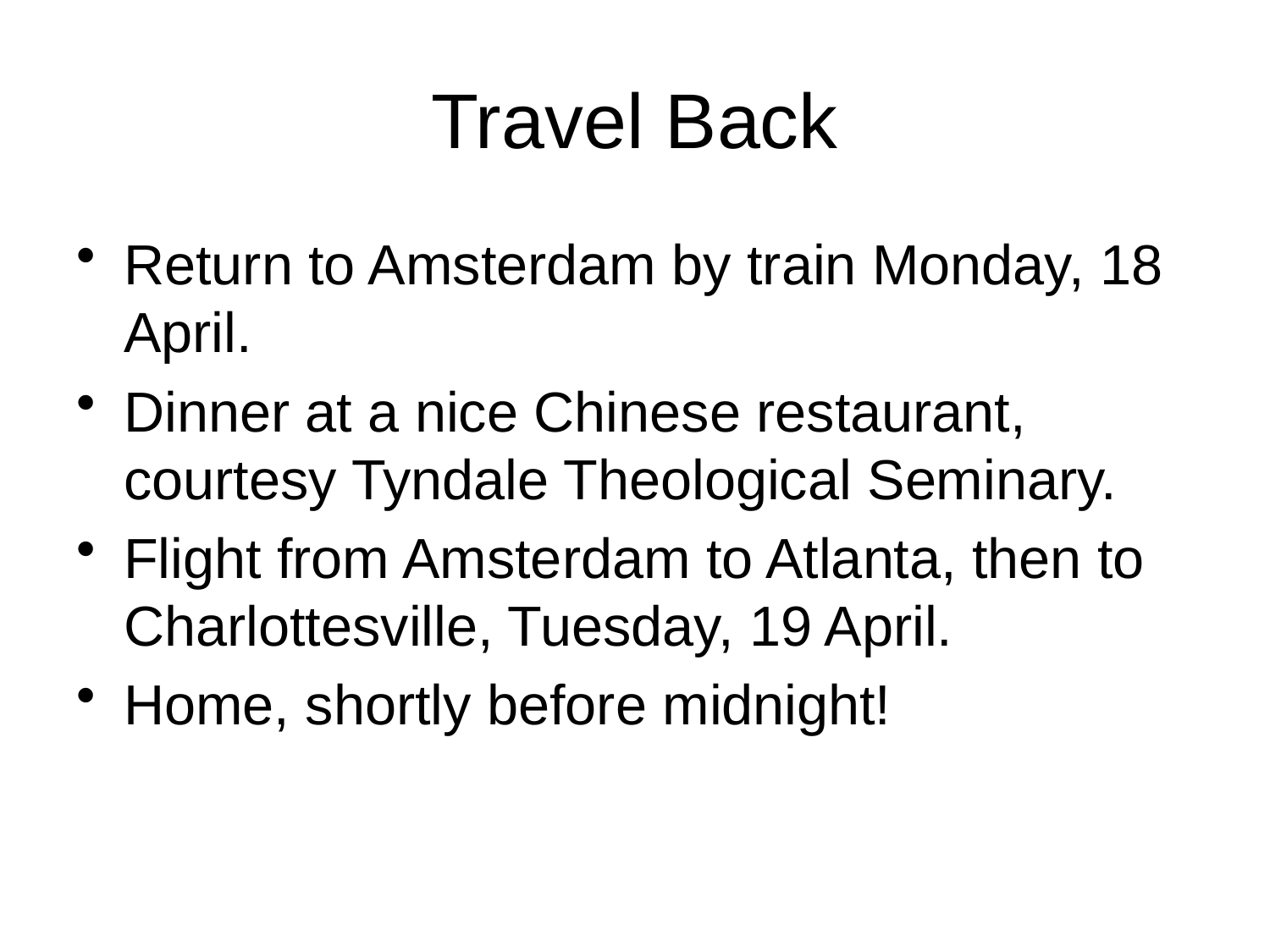

# Travel Back
Return to Amsterdam by train Monday, 18 April.
Dinner at a nice Chinese restaurant, courtesy Tyndale Theological Seminary.
Flight from Amsterdam to Atlanta, then to Charlottesville, Tuesday, 19 April.
Home, shortly before midnight!